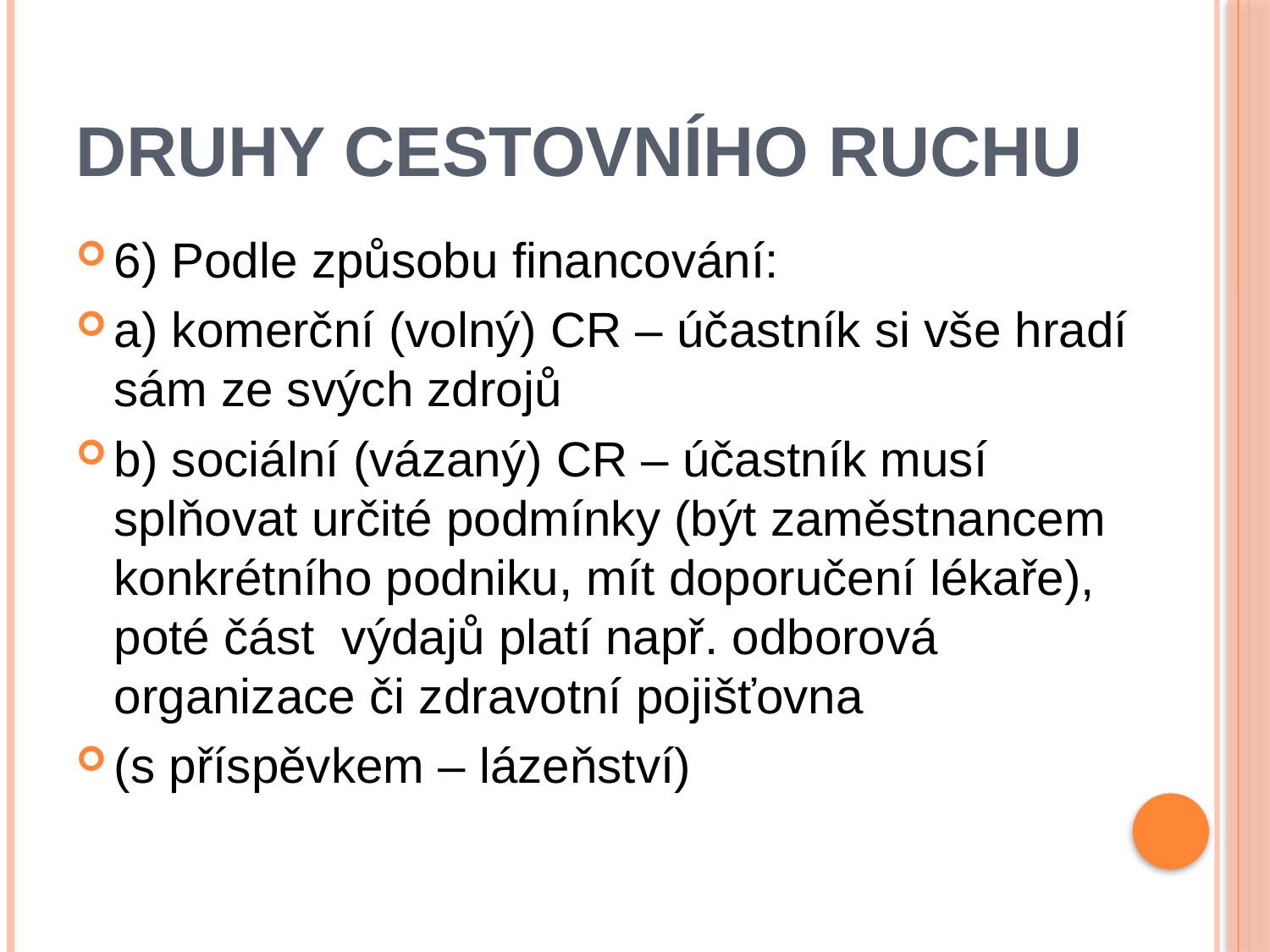

# Druhy cestovního ruchu
6) Podle způsobu financování:
a) komerční (volný) CR – účastník si vše hradí sám ze svých zdrojů
b) sociální (vázaný) CR – účastník musí splňovat určité podmínky (být zaměstnancem konkrétního podniku, mít doporučení lékaře),
poté část  výdajů platí např. odborová organizace či zdravotní pojišťovna
(s příspěvkem – lázeňství)